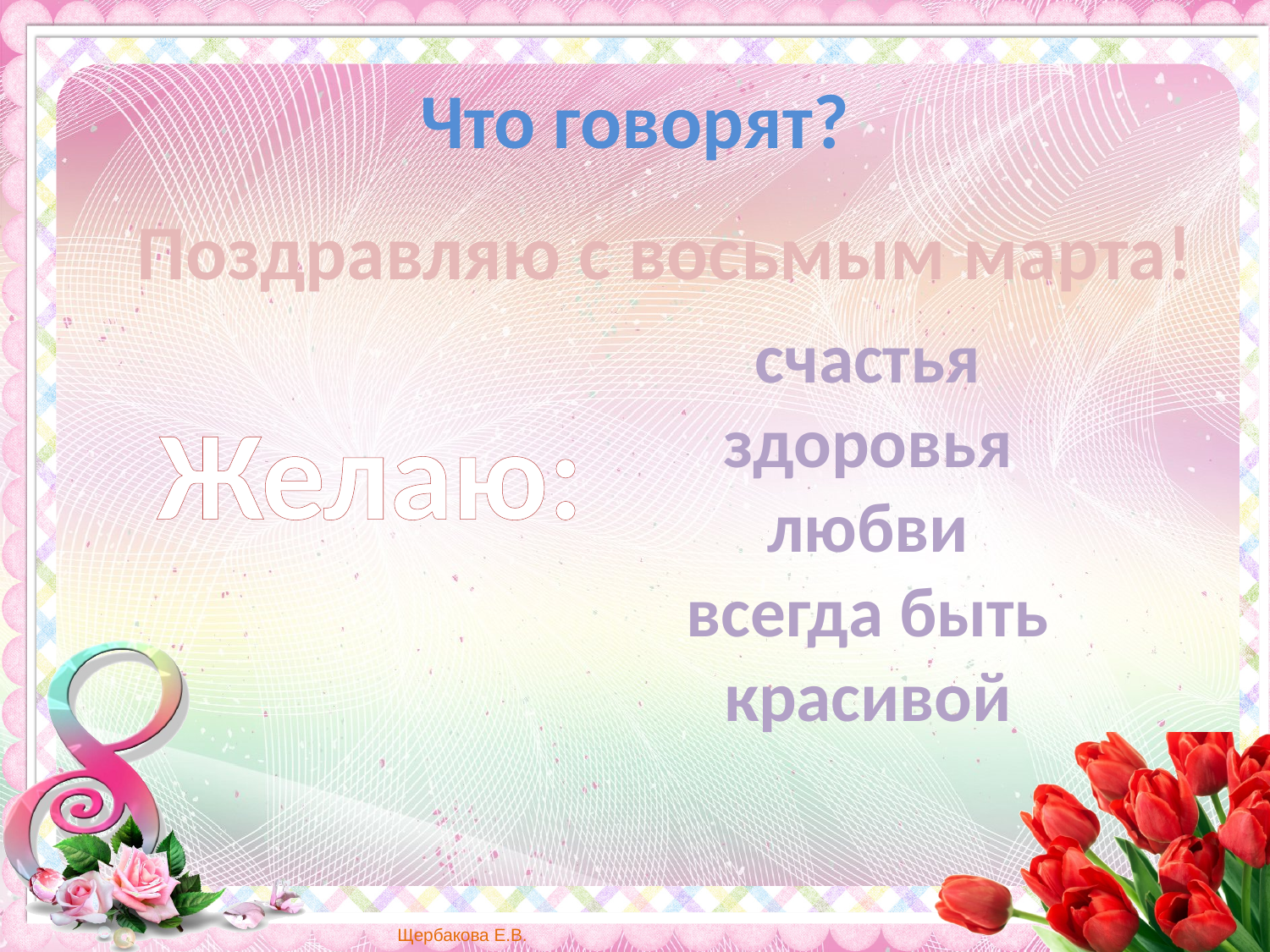

# Что говорят?
Поздравляю с восьмым марта!
счастья
здоровья
любви
всегда быть красивой
Желаю: